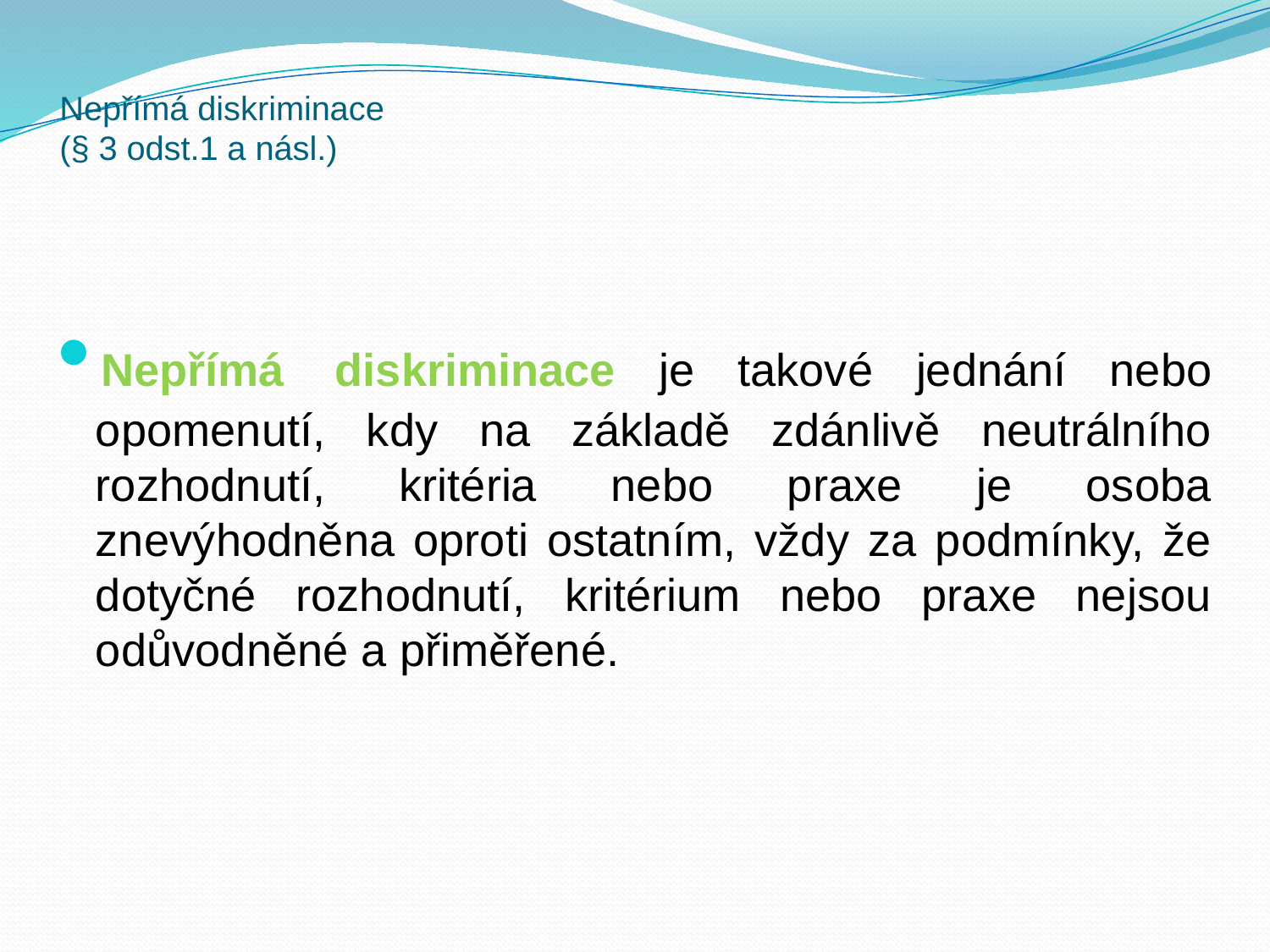

# Nepřímá diskriminace (§ 3 odst.1 a násl.)

Nepřímá diskriminace je takové jednání nebo opomenutí, kdy na základě zdánlivě neutrálního rozhodnutí, kritéria nebo praxe je osoba znevýhodněna oproti ostatním, vždy za podmínky, že dotyčné rozhodnutí, kritérium nebo praxe nejsou odůvodněné a přiměřené.